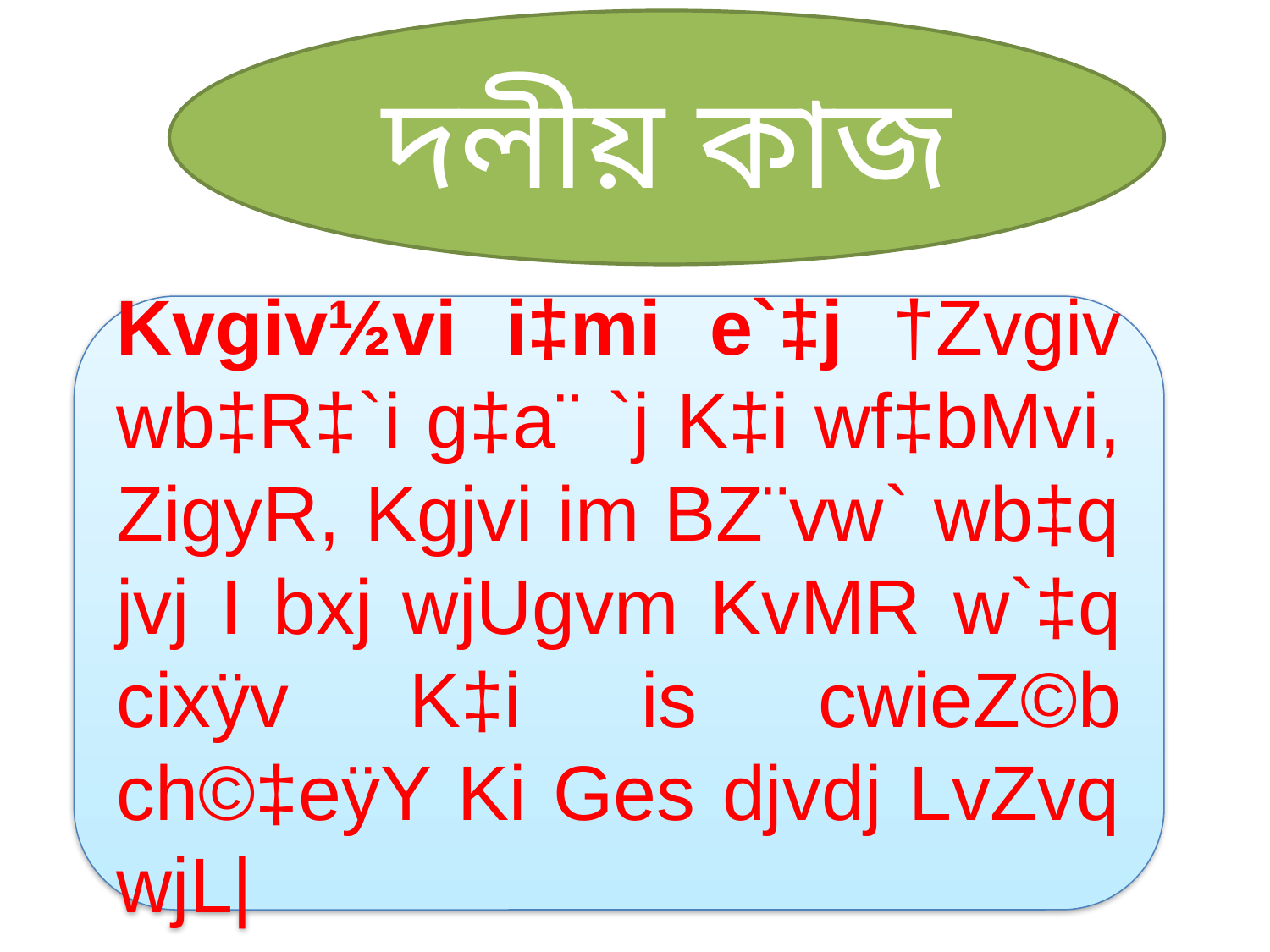

দলীয় কাজ
Kvgiv½vi i‡mi e`‡j †Zvgiv wb‡R‡`i g‡a¨ `j K‡i wf‡bMvi, ZigyR, Kgjvi im BZ¨vw` wb‡q jvj I bxj wjUgvm KvMR w`‡q cixÿv K‡i is cwieZ©b ch©‡eÿY Ki Ges djvdj LvZvq wjL|